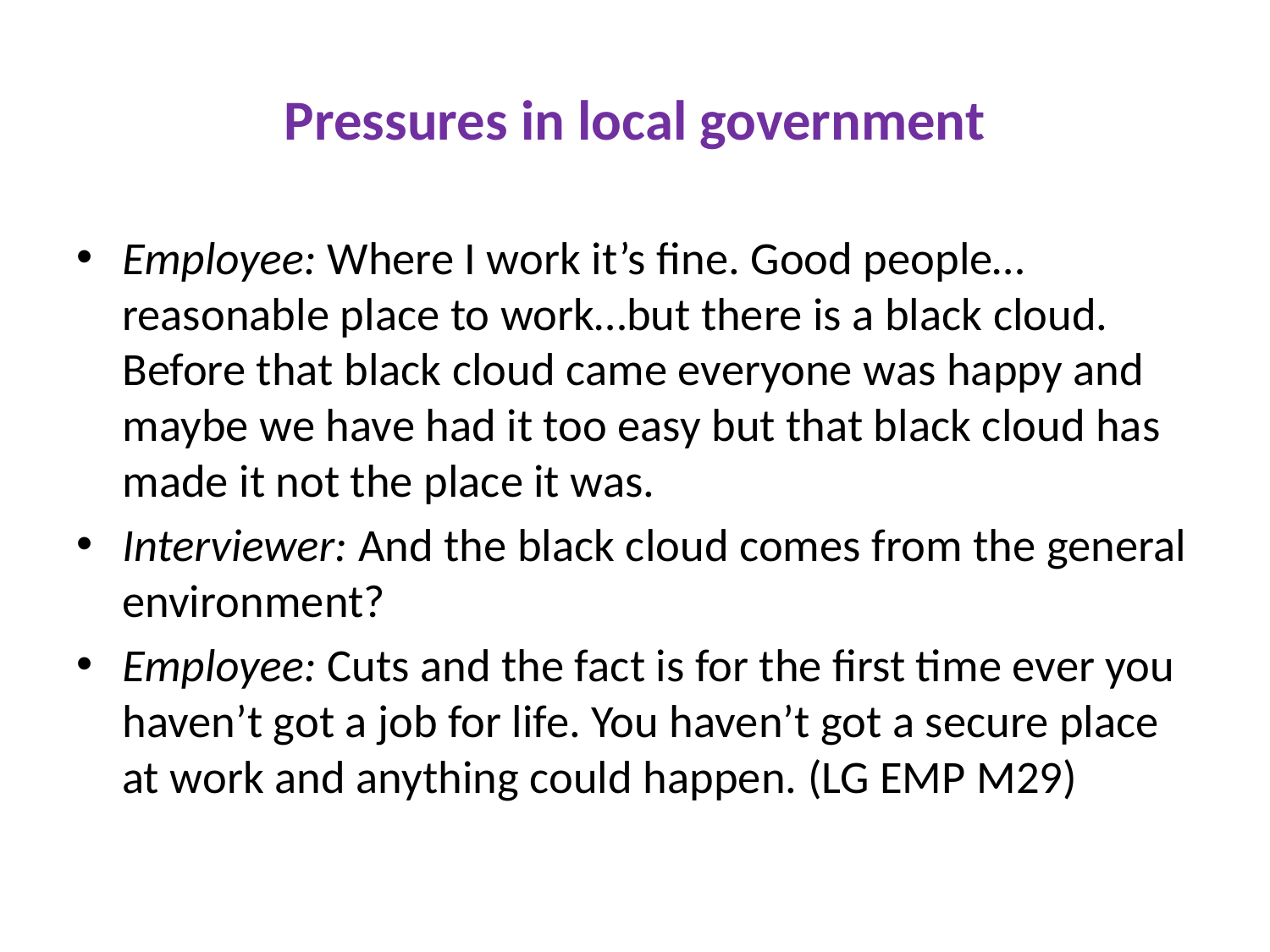

# Pressures in local government
Employee: Where I work it’s fine. Good people…reasonable place to work…but there is a black cloud. Before that black cloud came everyone was happy and maybe we have had it too easy but that black cloud has made it not the place it was.
Interviewer: And the black cloud comes from the general environment?
Employee: Cuts and the fact is for the first time ever you haven’t got a job for life. You haven’t got a secure place at work and anything could happen. (LG EMP M29)